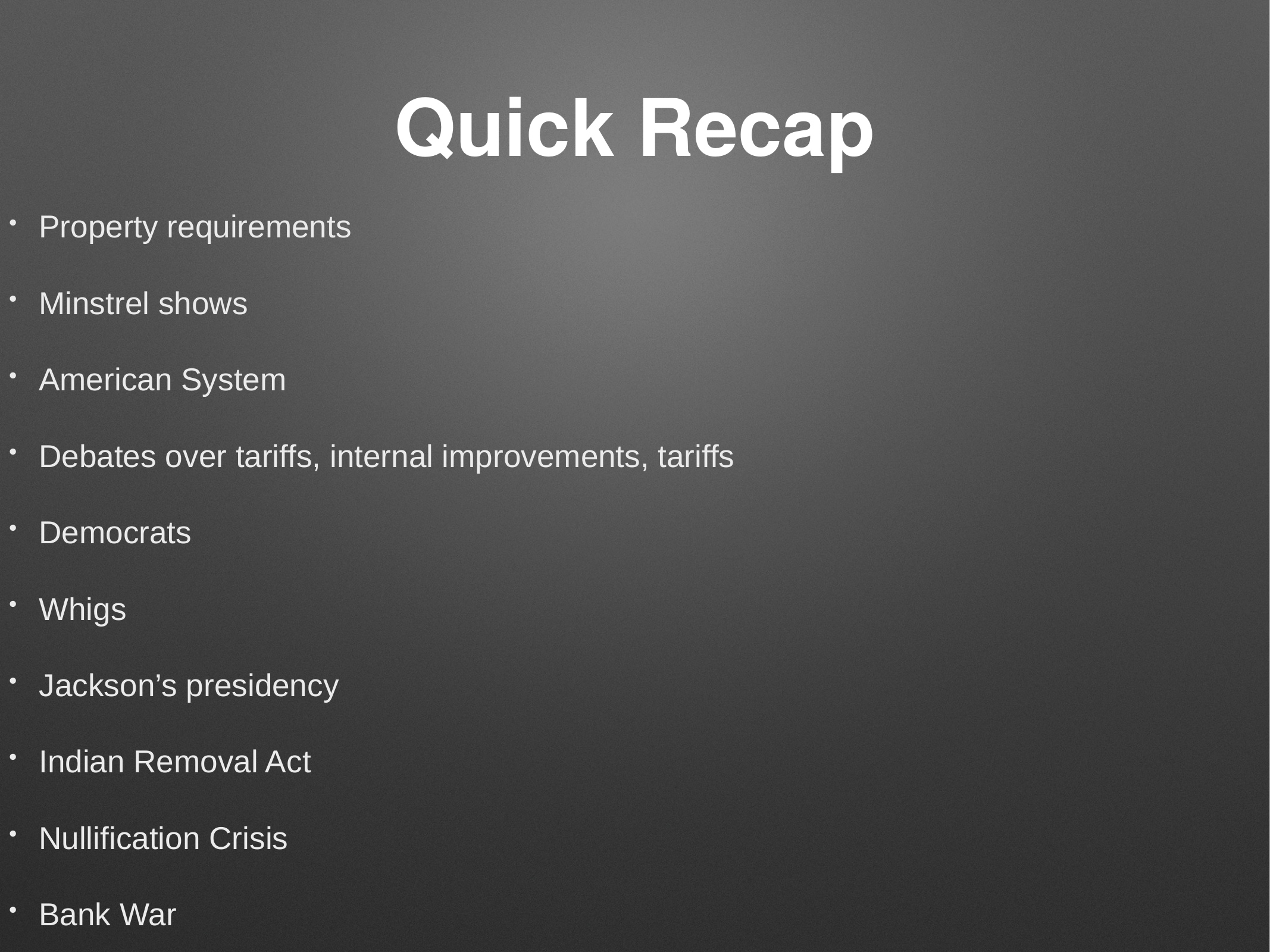

# Quick Recap
Property requirements
Minstrel shows
American System
Debates over tariffs, internal improvements, tariffs
Democrats
Whigs
Jackson’s presidency
Indian Removal Act
Nullification Crisis
Bank War